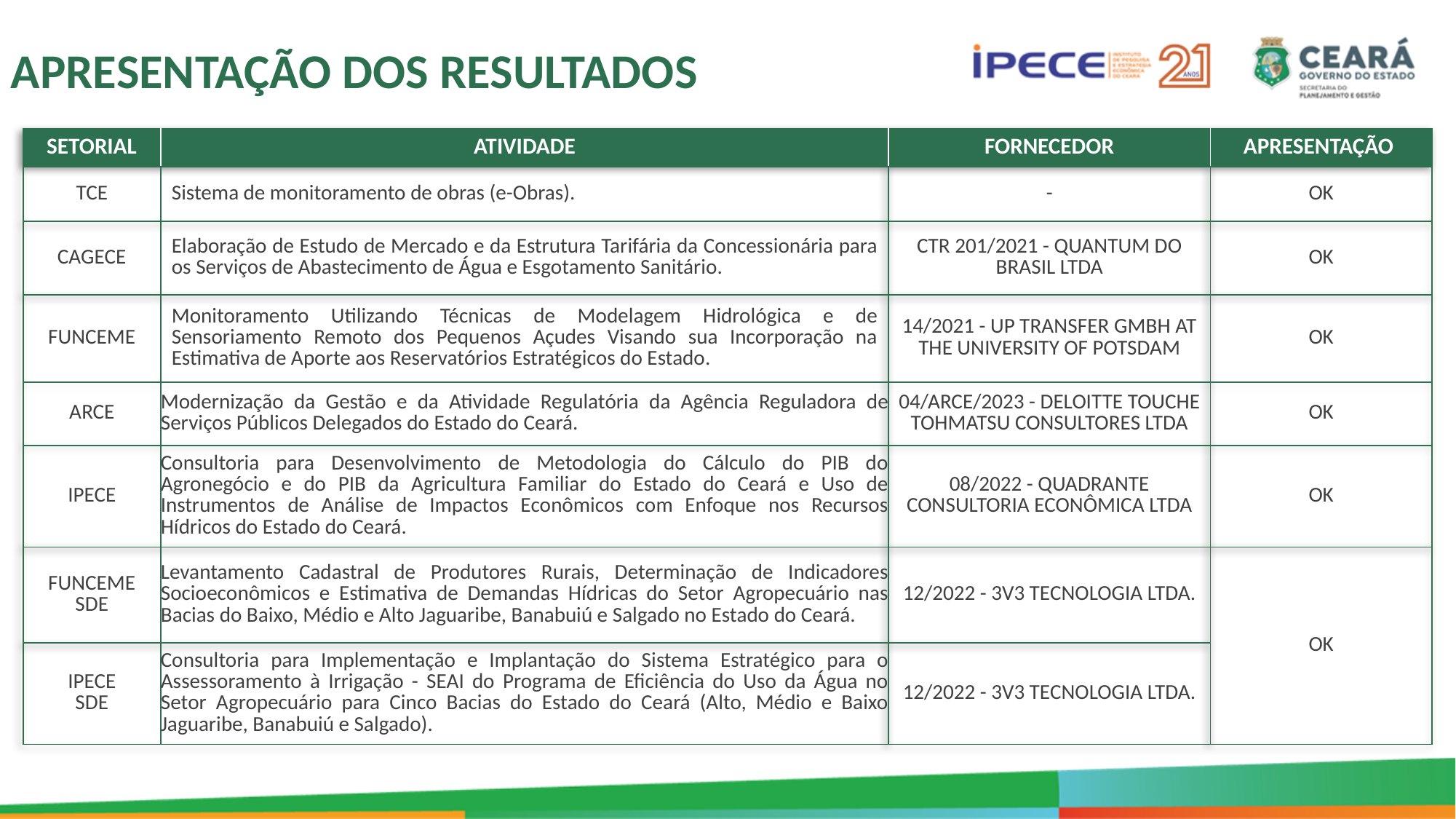

APRESENTAÇÃO DOS RESULTADOS
| SETORIAL | ATIVIDADE | FORNECEDOR | APRESENTAÇÃO |
| --- | --- | --- | --- |
| TCE | Sistema de monitoramento de obras (e-Obras). | - | OK |
| CAGECE | Elaboração de Estudo de Mercado e da Estrutura Tarifária da Concessionária para os Serviços de Abastecimento de Água e Esgotamento Sanitário. | CTR 201/2021 - QUANTUM DO BRASIL LTDA | OK |
| FUNCEME | Monitoramento Utilizando Técnicas de Modelagem Hidrológica e de Sensoriamento Remoto dos Pequenos Açudes Visando sua Incorporação na Estimativa de Aporte aos Reservatórios Estratégicos do Estado. | 14/2021 - UP TRANSFER GMBH AT THE UNIVERSITY OF POTSDAM | OK |
| ARCE | Modernização da Gestão e da Atividade Regulatória da Agência Reguladora de Serviços Públicos Delegados do Estado do Ceará. | 04/ARCE/2023 - DELOITTE TOUCHE TOHMATSU CONSULTORES LTDA | OK |
| IPECE | Consultoria para Desenvolvimento de Metodologia do Cálculo do PIB do Agronegócio e do PIB da Agricultura Familiar do Estado do Ceará e Uso de Instrumentos de Análise de Impactos Econômicos com Enfoque nos Recursos Hídricos do Estado do Ceará. | 08/2022 - QUADRANTE CONSULTORIA ECONÔMICA LTDA | OK |
| FUNCEME SDE | Levantamento Cadastral de Produtores Rurais, Determinação de Indicadores Socioeconômicos e Estimativa de Demandas Hídricas do Setor Agropecuário nas Bacias do Baixo, Médio e Alto Jaguaribe, Banabuiú e Salgado no Estado do Ceará. | 12/2022 - 3V3 TECNOLOGIA LTDA. | OK |
| IPECE SDE | Consultoria para Implementação e Implantação do Sistema Estratégico para o Assessoramento à Irrigação - SEAI do Programa de Eficiência do Uso da Água no Setor Agropecuário para Cinco Bacias do Estado do Ceará (Alto, Médio e Baixo Jaguaribe, Banabuiú e Salgado). | 12/2022 - 3V3 TECNOLOGIA LTDA. |  |